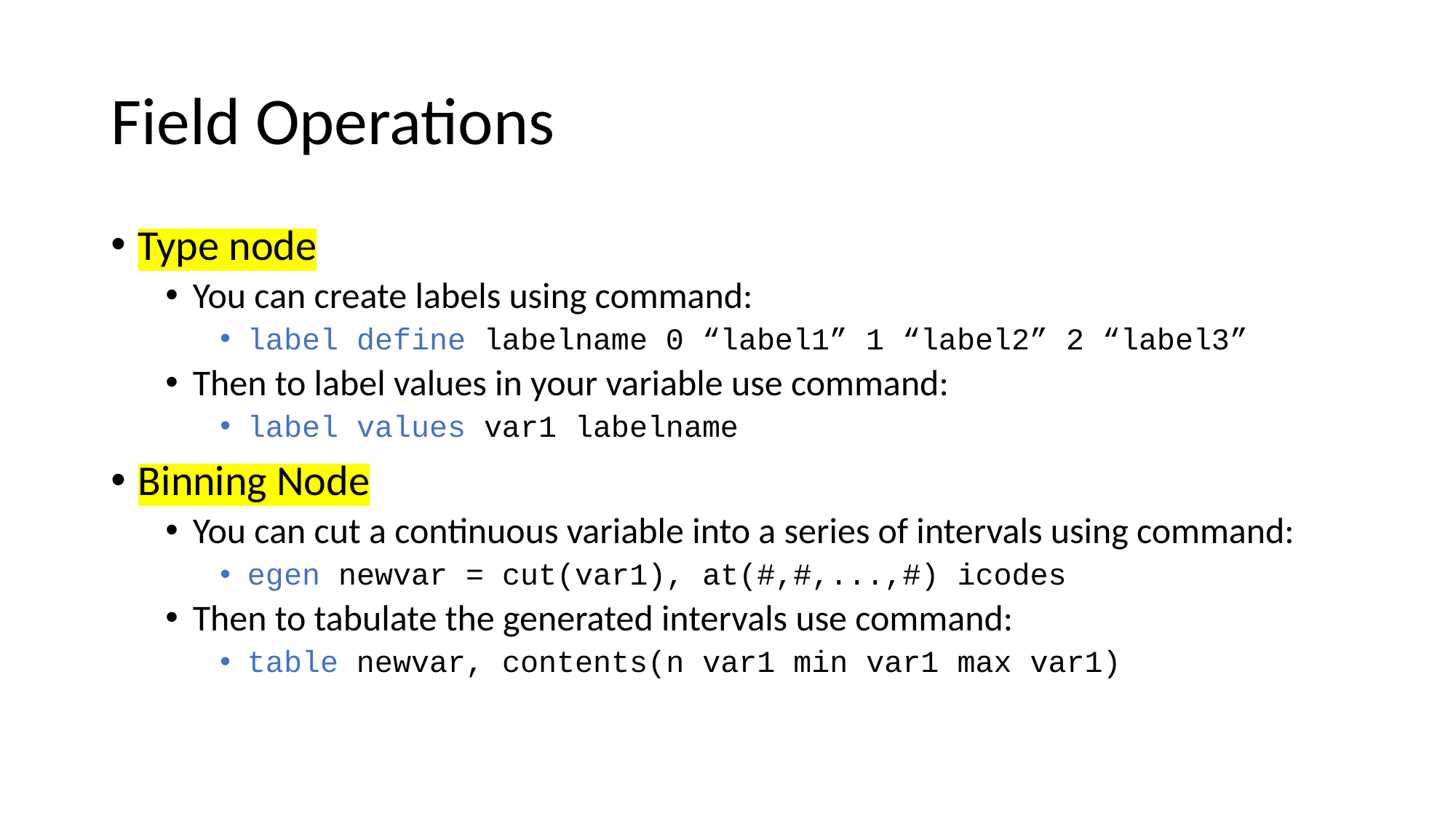

# Field Operations
Type node
You can create labels using command:
label define labelname 0 “label1” 1 “label2” 2 “label3”
Then to label values in your variable use command:
label values var1 labelname
Binning Node
You can cut a continuous variable into a series of intervals using command:
egen newvar = cut(var1), at(#,#,...,#) icodes
Then to tabulate the generated intervals use command:
table newvar, contents(n var1 min var1 max var1)